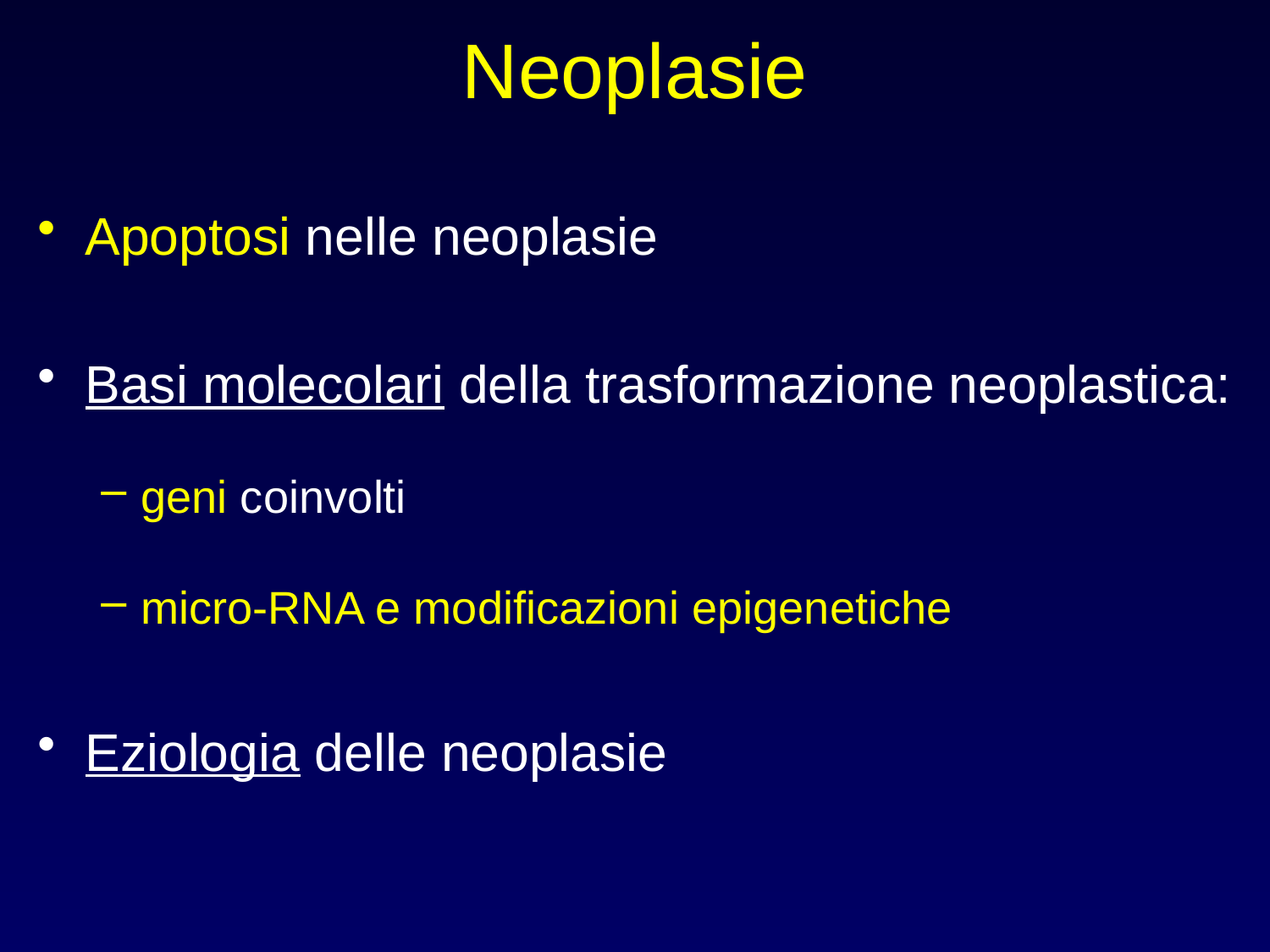

# Neoplasie
Apoptosi nelle neoplasie

Basi molecolari della trasformazione neoplastica:

geni coinvolti

micro-RNA e modificazioni epigenetiche

Eziologia delle neoplasie